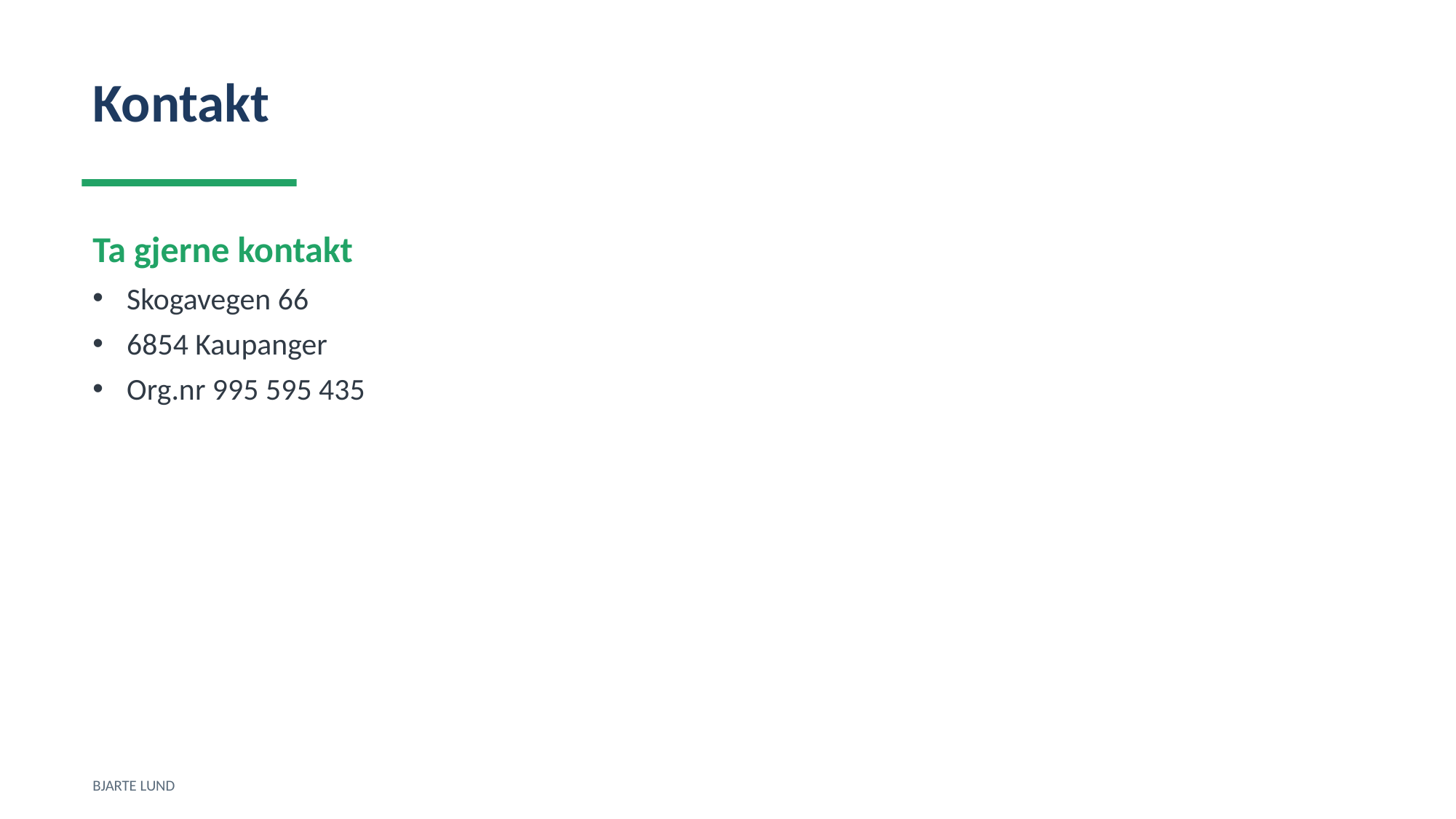

Kontakt

Ta gjerne kontakt
Skogavegen 66
6854 Kaupanger
Org.nr 995 595 435
BJARTE LUND